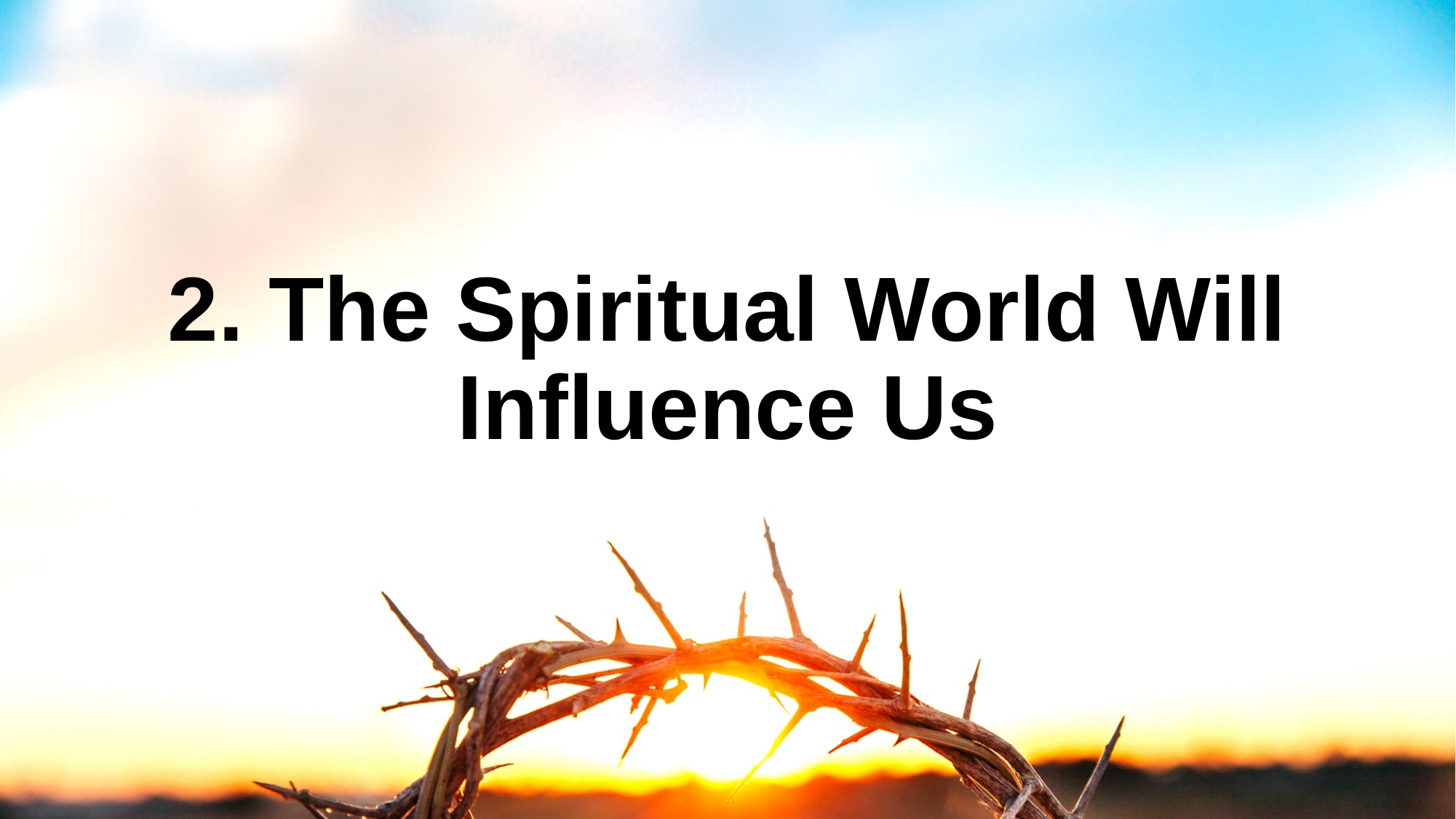

# 2. The Spiritual World Will Influence Us